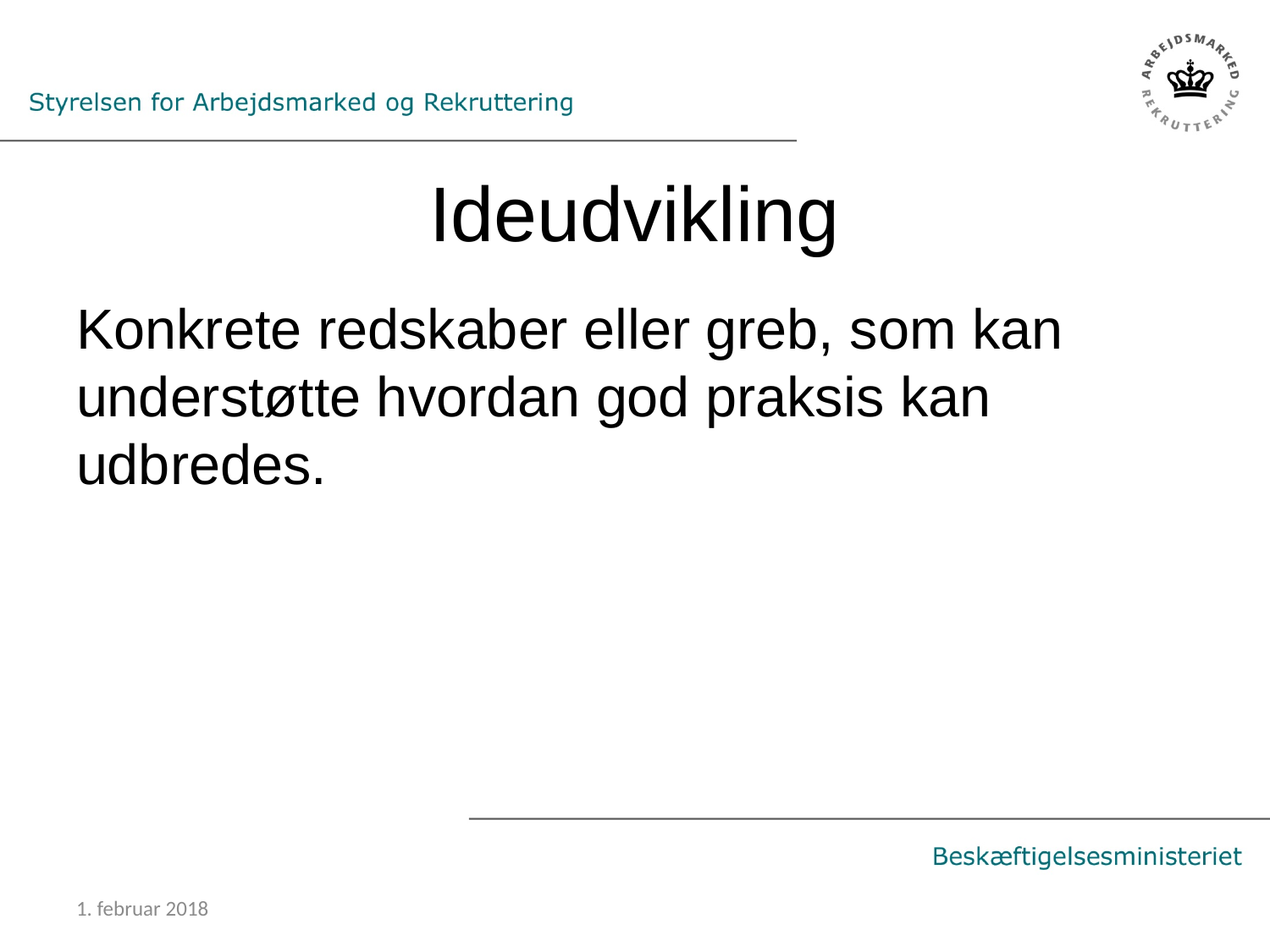

# Ideudvikling
Konkrete redskaber eller greb, som kan understøtte hvordan god praksis kan udbredes.
1. februar 2018